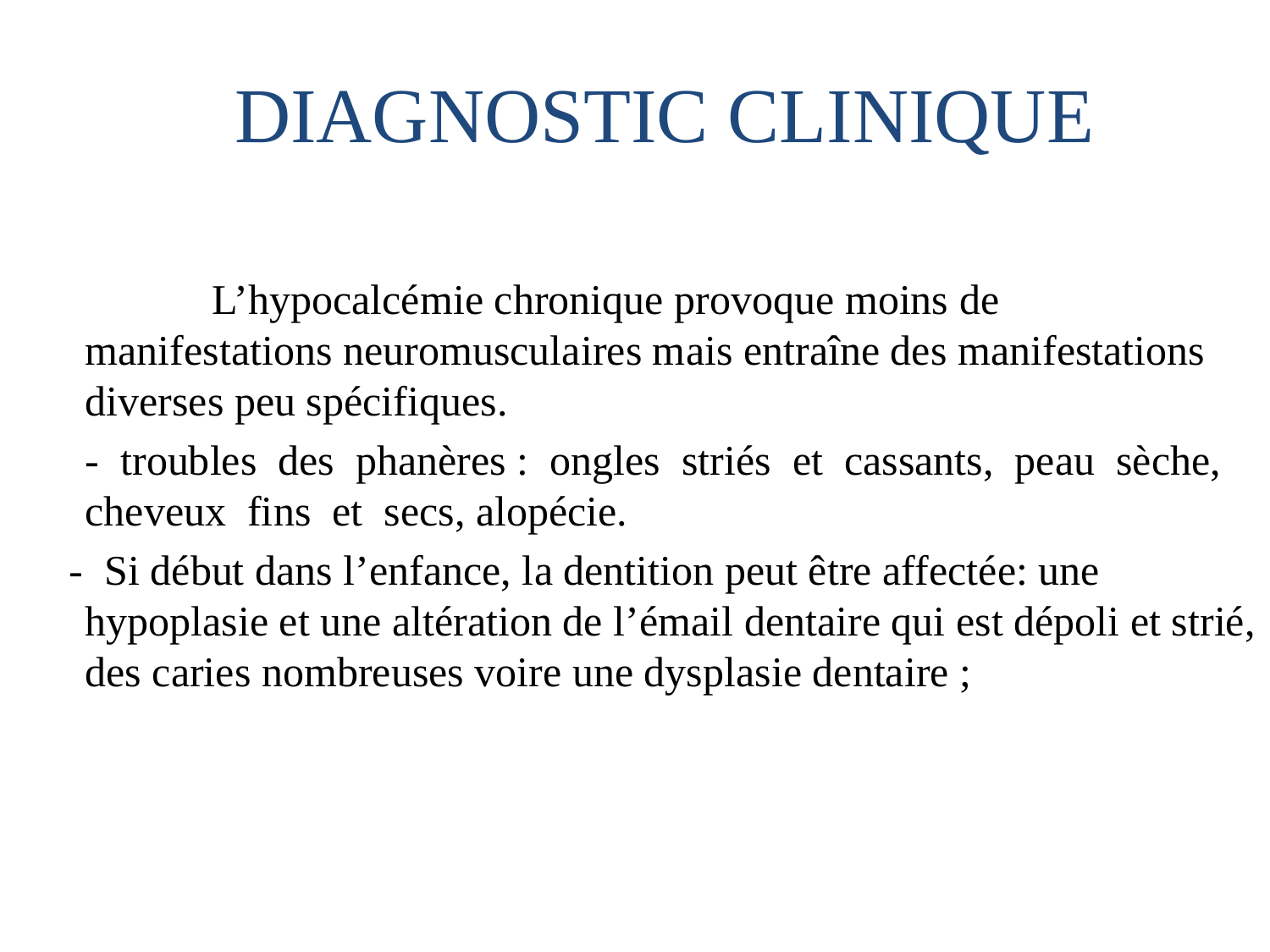

DIAGNOSTIC CLINIQUE
		L’hypocalcémie chronique provoque moins de manifestations neuromusculaires mais entraîne des manifestations diverses peu spécifiques.
	-  troubles  des  phanères :  ongles  striés  et  cassants,  peau  sèche,  cheveux  fins  et  secs, alopécie.
   -  Si début dans l’enfance, la dentition peut être affectée: une  hypoplasie et une altération de l’émail dentaire qui est dépoli et strié, des caries nombreuses voire une dysplasie dentaire ;